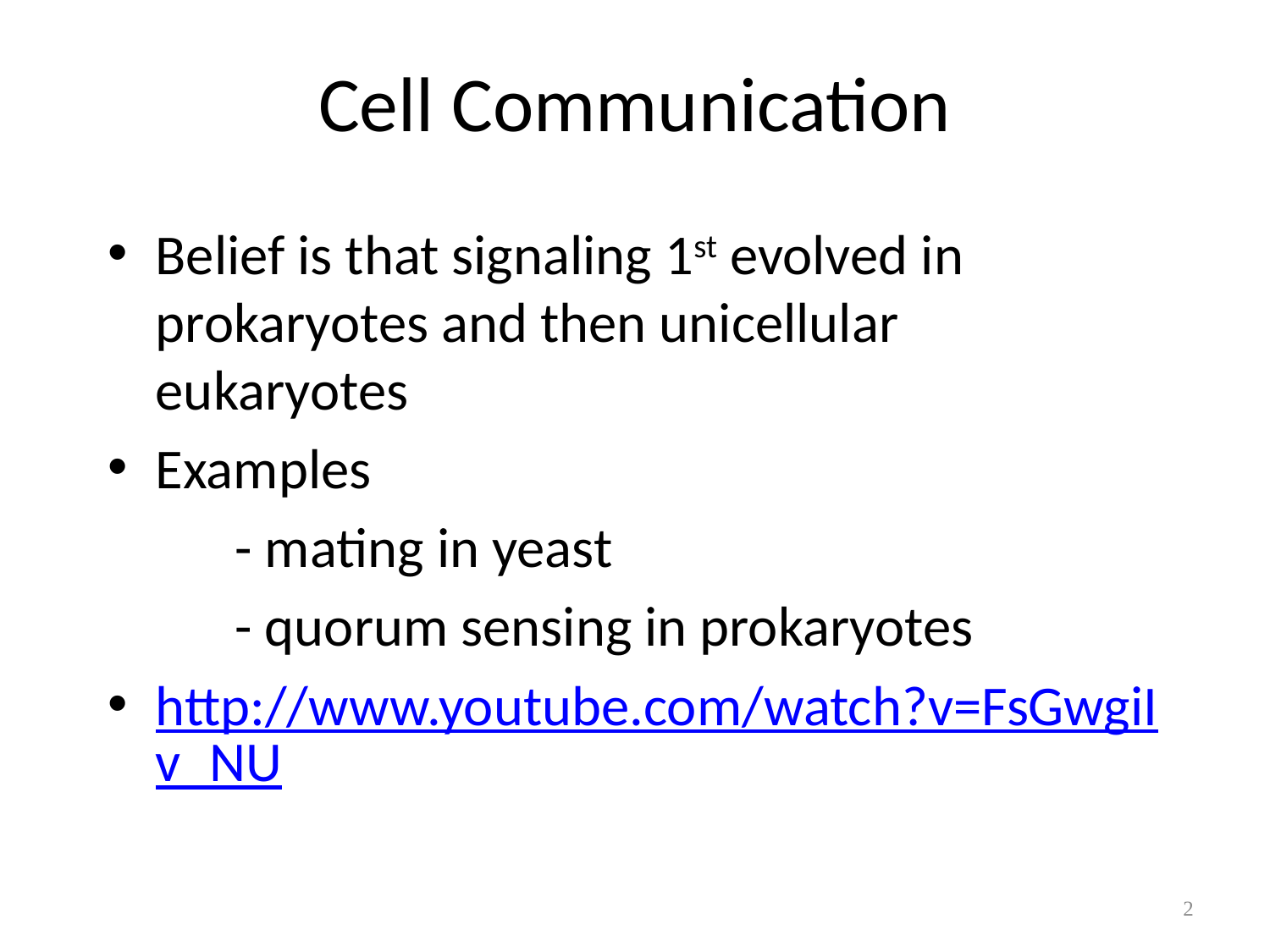

# Cell Communication
Belief is that signaling 1st evolved in prokaryotes and then unicellular eukaryotes
Examples
	- mating in yeast
	- quorum sensing in prokaryotes
http://www.youtube.com/watch?v=FsGwgiIv_NU

2